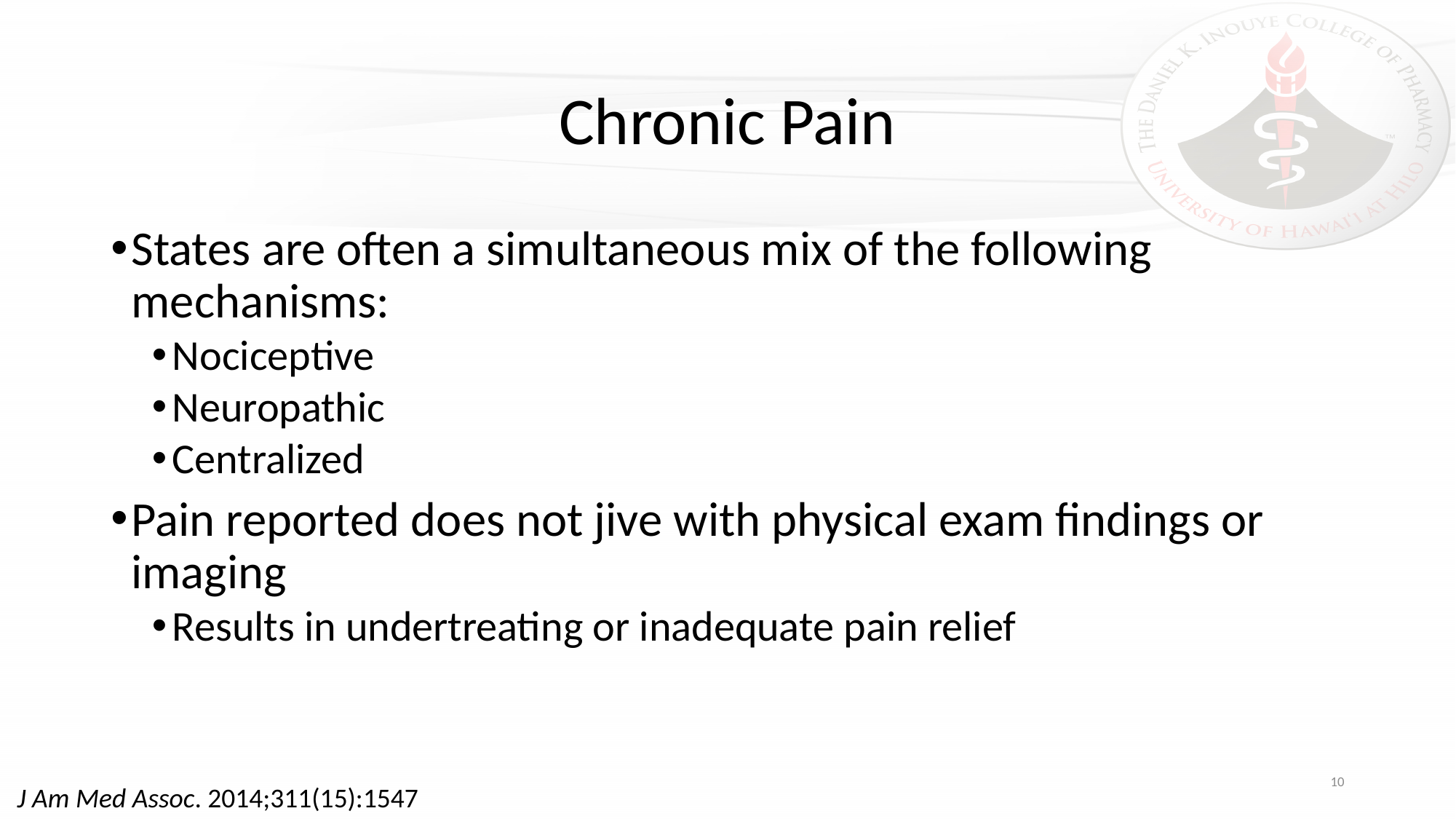

# Chronic Pain
States are often a simultaneous mix of the following mechanisms:
Nociceptive
Neuropathic
Centralized
Pain reported does not jive with physical exam findings or imaging
Results in undertreating or inadequate pain relief
10
J Am Med Assoc. 2014;311(15):1547